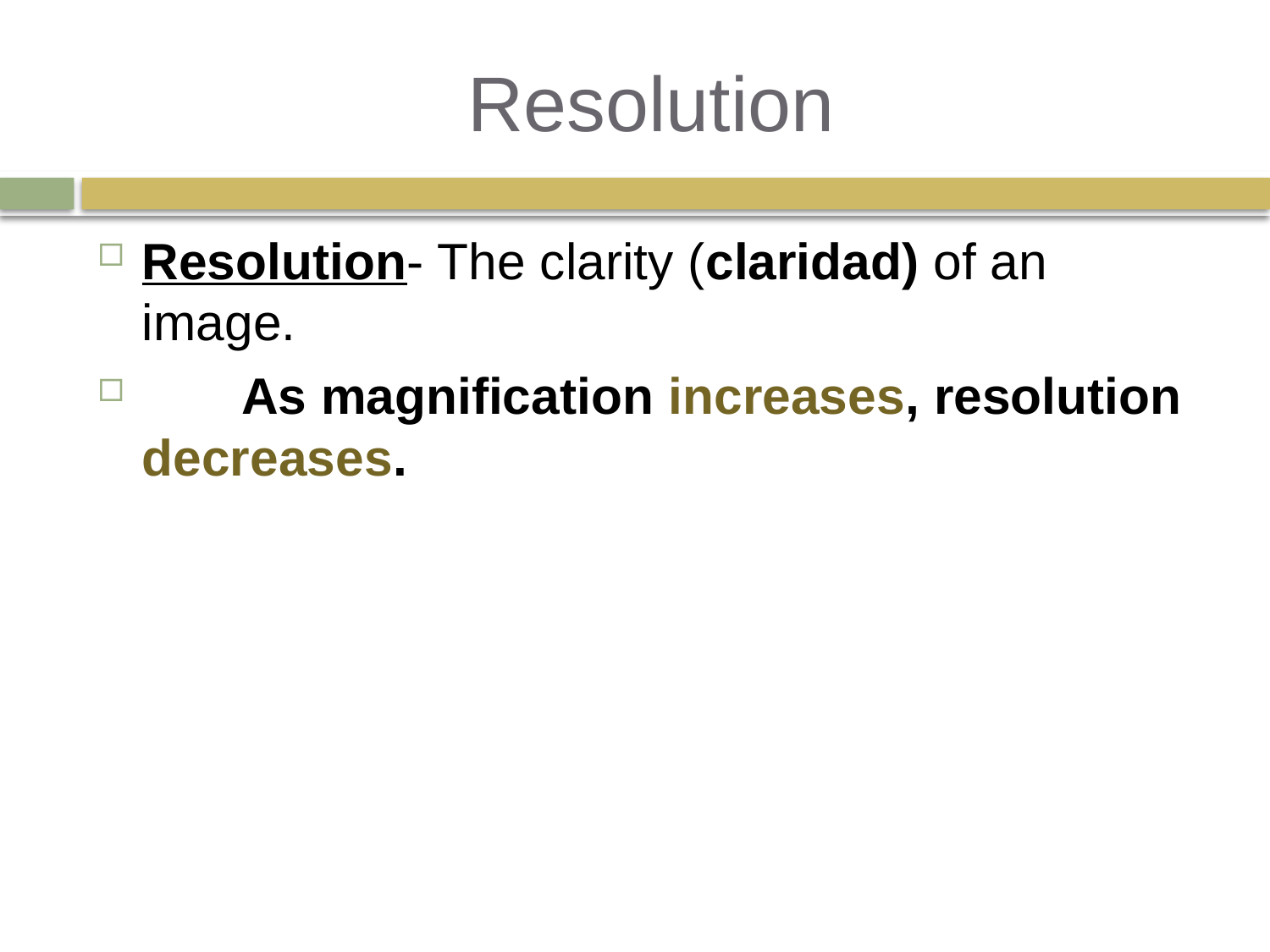

# Resolution
Resolution- The clarity (claridad) of an image.
       As magnification increases, resolution decreases.